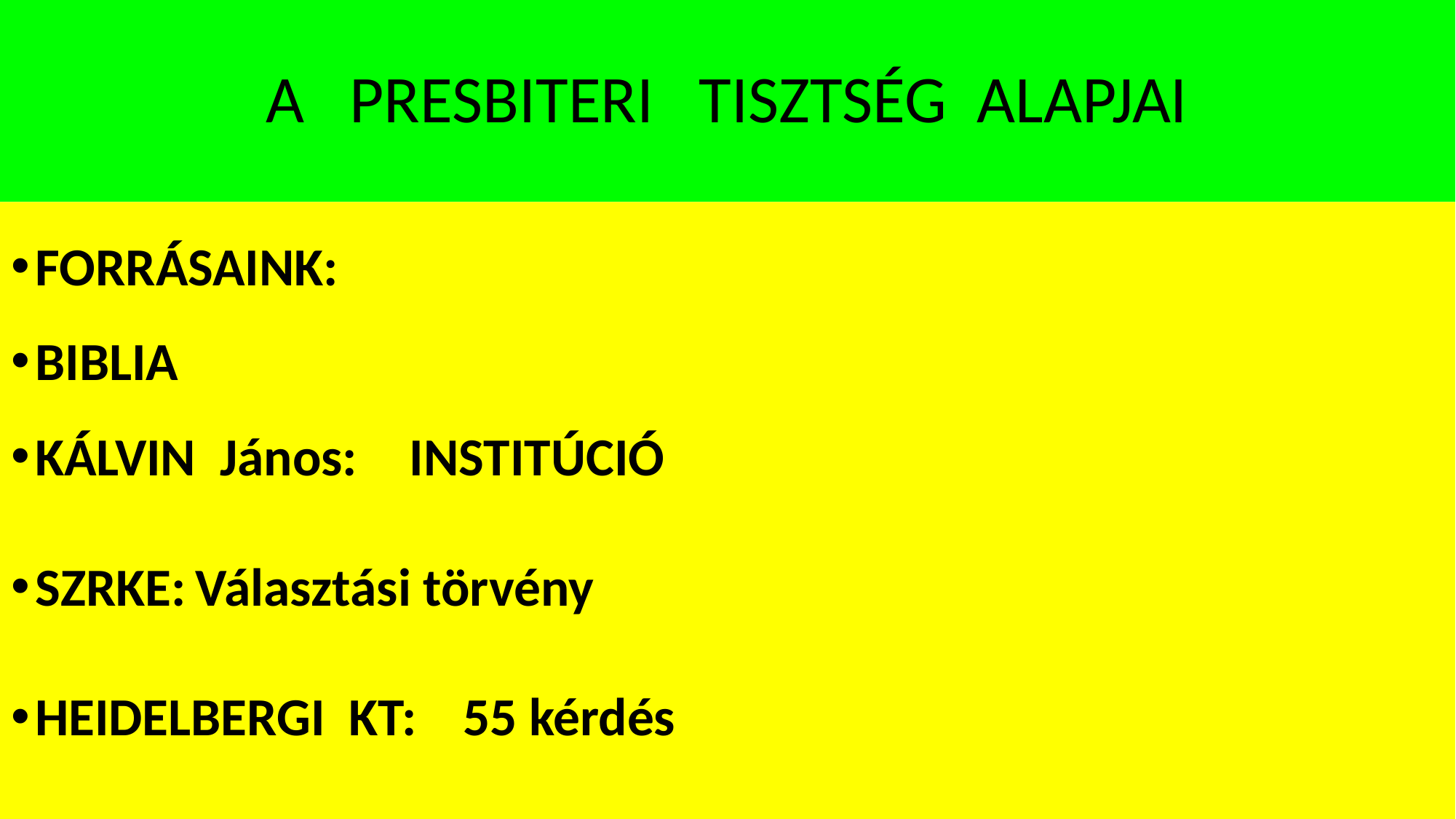

# A   PRESBITERI   TISZTSÉG  ALAPJAI

FORRÁSAINK:

BIBLIA

KÁLVIN  János:   		INSTITÚCIÓ

SZRKE:				Választási törvény

HEIDELBERGI  KT:  	55 kérdés